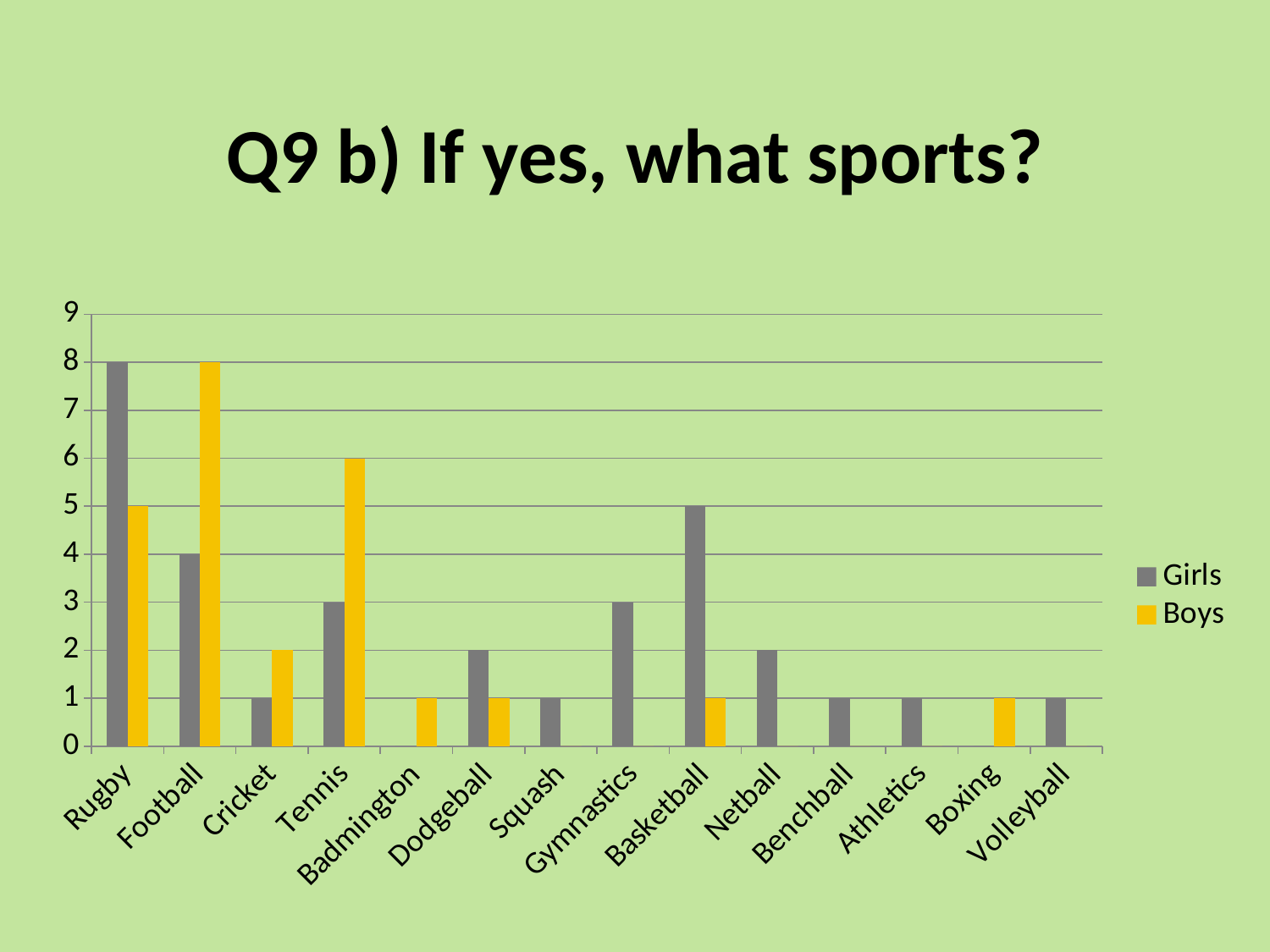

# Q9 b) If yes, what sports?

### Chart

| Category | Girls | Boys |
|---|---|---|
| Rugby | 8.0 | 5.0 |
| Football | 4.0 | 8.0 |
| Cricket | 1.0 | 2.0 |
| Tennis | 3.0 | 6.0 |
| Badmington | 0.0 | 1.0 |
| Dodgeball | 2.0 | 1.0 |
| Squash | 1.0 | 0.0 |
| Gymnastics | 3.0 | 0.0 |
| Basketball | 5.0 | 1.0 |
| Netball | 2.0 | 0.0 |
| Benchball | 1.0 | 0.0 |
| Athletics | 1.0 | 0.0 |
| Boxing | 0.0 | 1.0 |
| Volleyball | 1.0 | 0.0 |